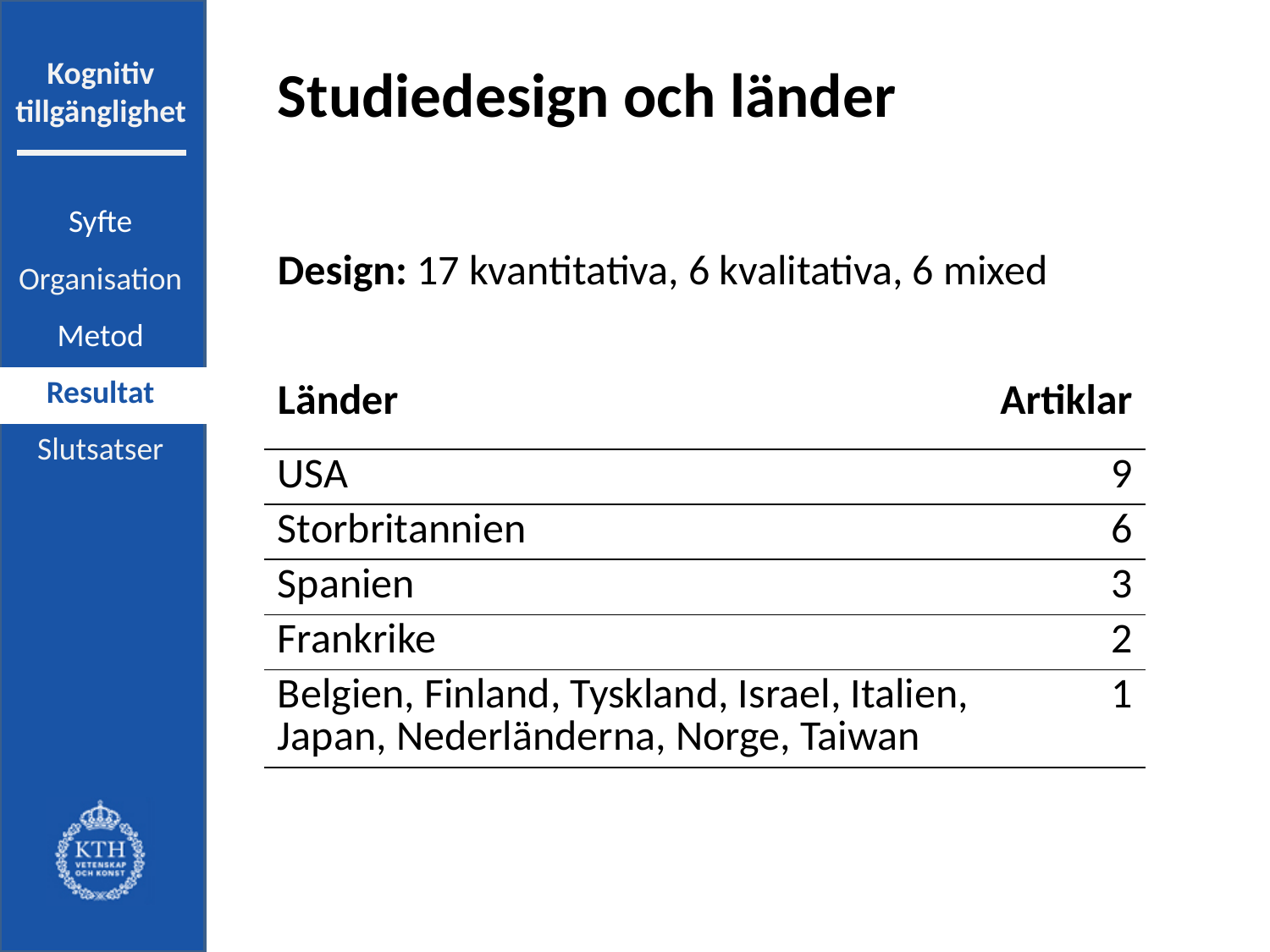

# Studiedesign och länder
| Syfte |
| --- |
| Organisation |
| Metod |
| Resultat |
| Slutsatser |
Design: 17 kvantitativa, 6 kvalitativa, 6 mixed
| Länder | Artiklar |
| --- | --- |
| USA | 9 |
| Storbritannien | 6 |
| Spanien | 3 |
| Frankrike | 2 |
| Belgien, Finland, Tyskland, Israel, Italien, Japan, Nederländerna, Norge, Taiwan | 1 |